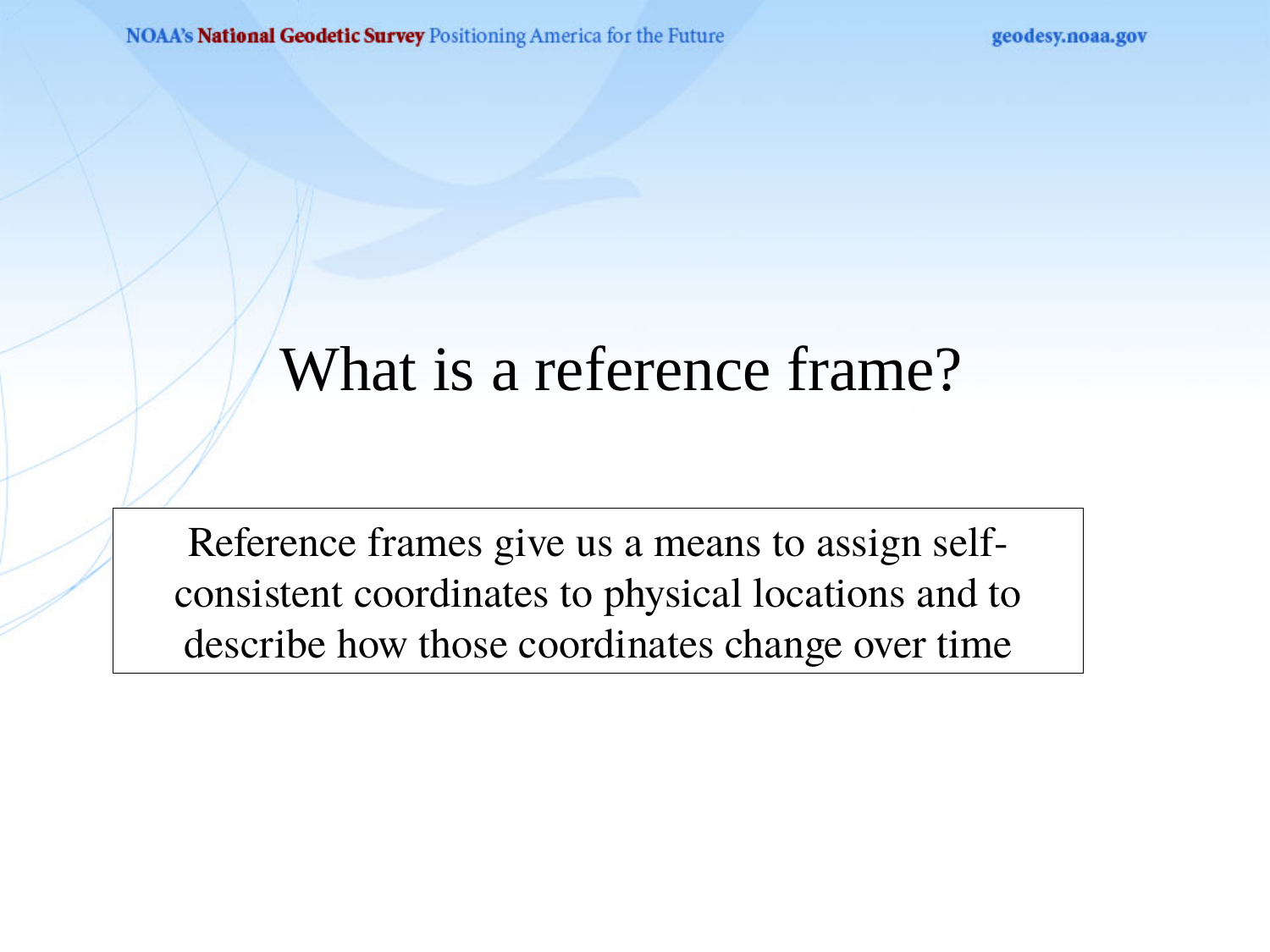

What is a reference frame?
Reference frames give us a means to assign self-consistent coordinates to physical locations and to describe how those coordinates change over time